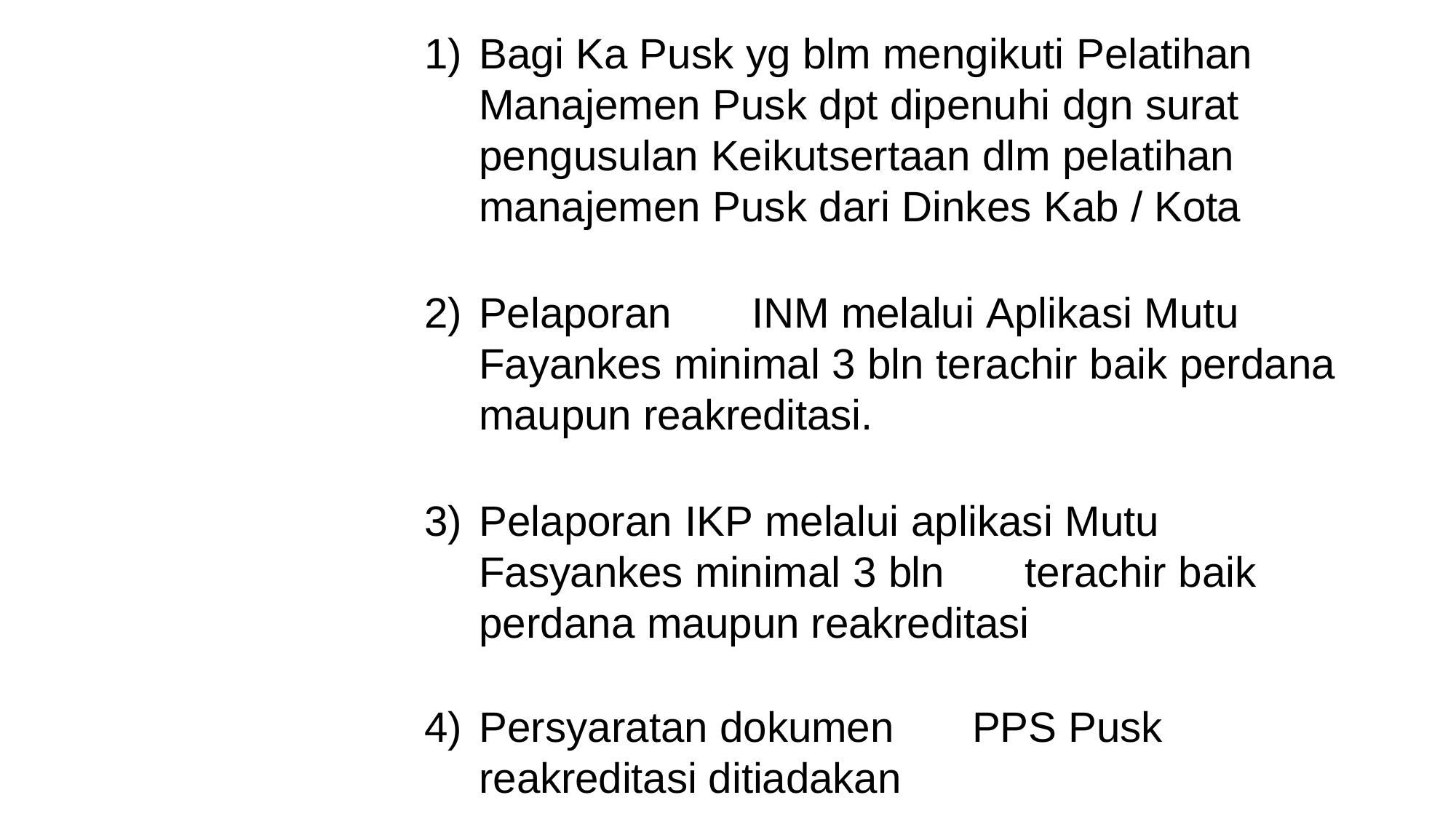

Bagi Ka Pusk yg blm mengikuti Pelatihan Manajemen Pusk dpt dipenuhi dgn surat pengusulan Keikutsertaan dlm pelatihan manajemen Pusk dari Dinkes Kab / Kota

Pelaporan	INM melalui Aplikasi Mutu Fayankes minimal 3 bln terachir baik perdana maupun reakreditasi.

Pelaporan IKP melalui aplikasi Mutu Fasyankes minimal 3 bln	terachir baik perdana maupun reakreditasi

Persyaratan dokumen	PPS Pusk reakreditasi ditiadakan